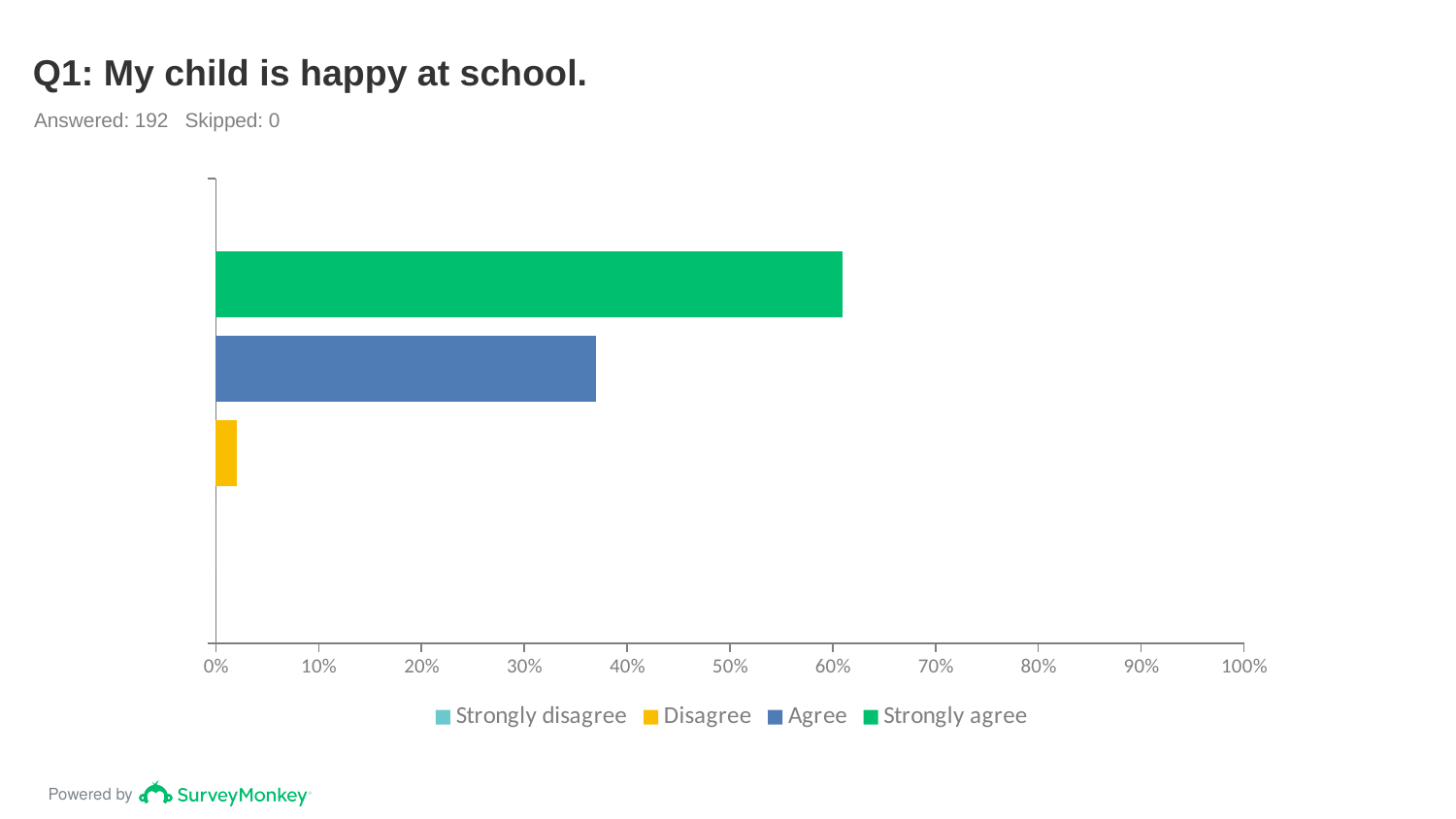

# Q1: My child is happy at school.
Answered: 192   Skipped: 0

### Chart

| Category | Strongly agree | Agree | Disagree | Strongly disagree |
|---|---|---|---|---|
|   | 0.6094 | 0.3698 | 0.0208 | 0.0 |